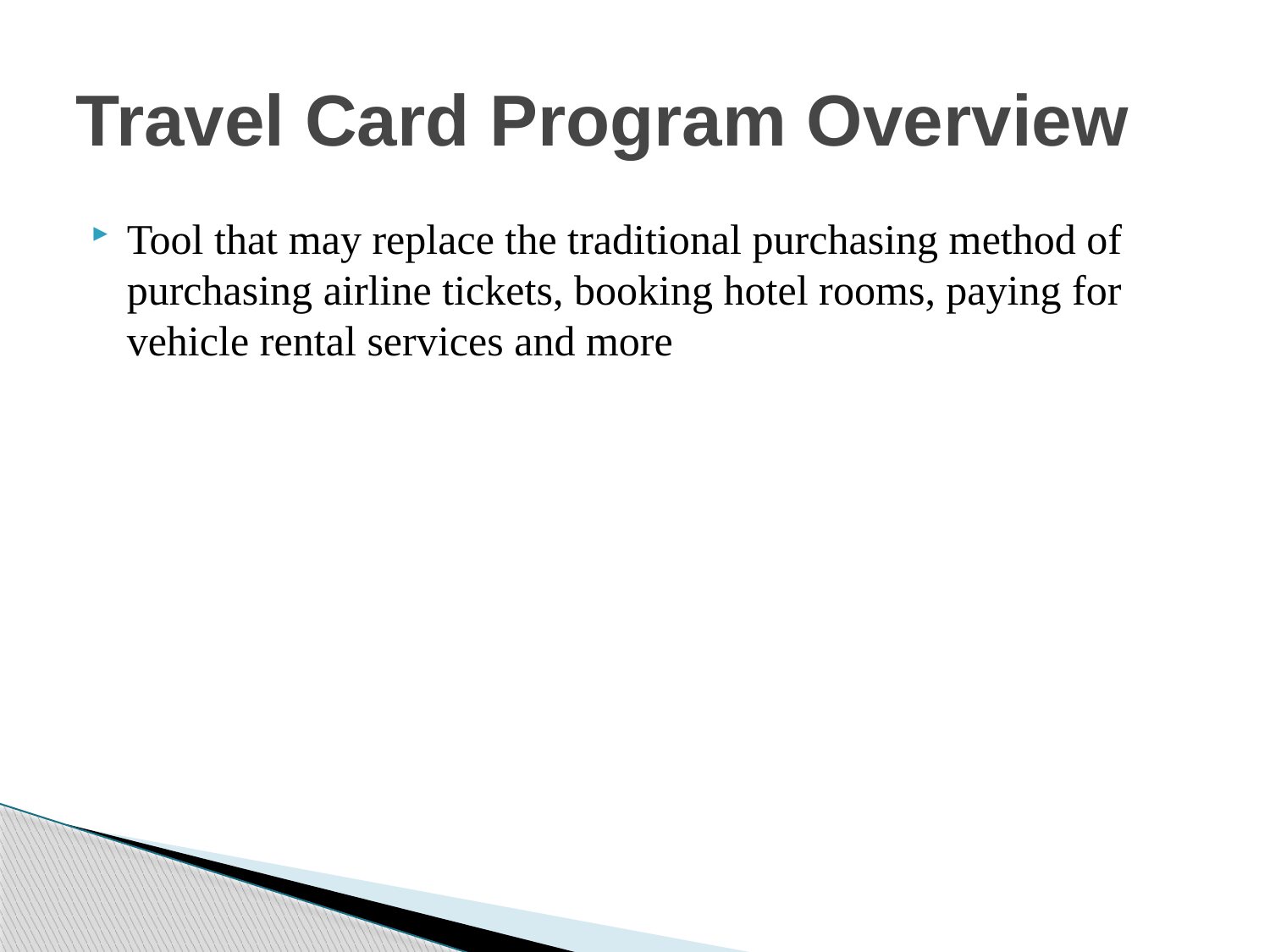

# Travel Card Program Overview
Tool that may replace the traditional purchasing method of purchasing airline tickets, booking hotel rooms, paying for vehicle rental services and more